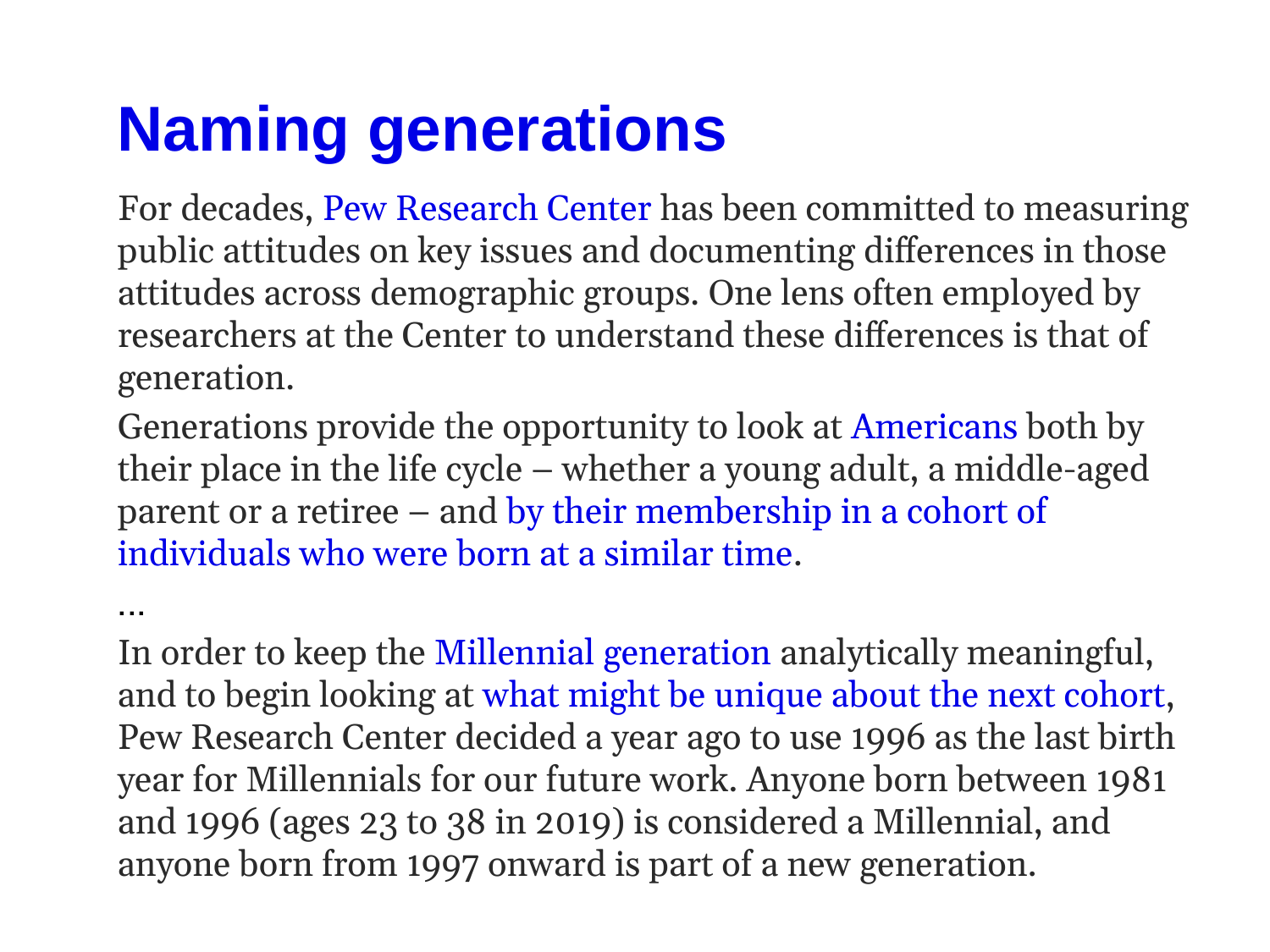

Naming generations
For decades, Pew Research Center has been committed to measuring public attitudes on key issues and documenting differences in those attitudes across demographic groups. One lens often employed by researchers at the Center to understand these differences is that of generation.
Generations provide the opportunity to look at Americans both by their place in the life cycle – whether a young adult, a middle-aged parent or a retiree – and by their membership in a cohort of individuals who were born at a similar time.
...
In order to keep the Millennial generation analytically meaningful, and to begin looking at what might be unique about the next cohort, Pew Research Center decided a year ago to use 1996 as the last birth year for Millennials for our future work. Anyone born between 1981 and 1996 (ages 23 to 38 in 2019) is considered a Millennial, and anyone born from 1997 onward is part of a new generation.